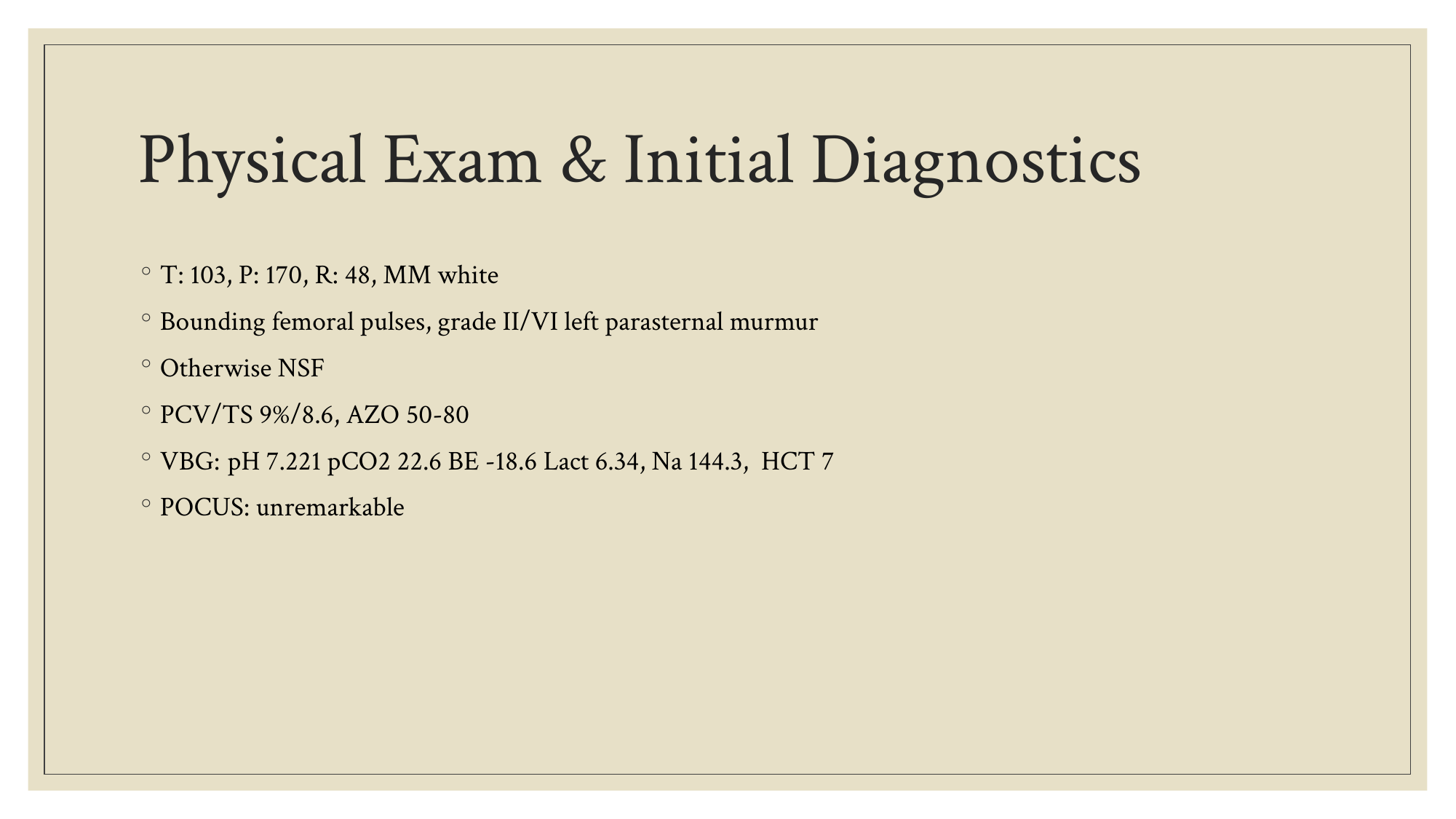

# Physical Exam & Initial Diagnostics
T: 103, P: 170, R: 48, MM white
Bounding femoral pulses, grade II/VI left parasternal murmur
Otherwise NSF
PCV/TS 9%/8.6, AZO 50-80
VBG: pH 7.221 pCO2 22.6 BE -18.6 Lact 6.34, Na 144.3,  HCT 7
POCUS: unremarkable